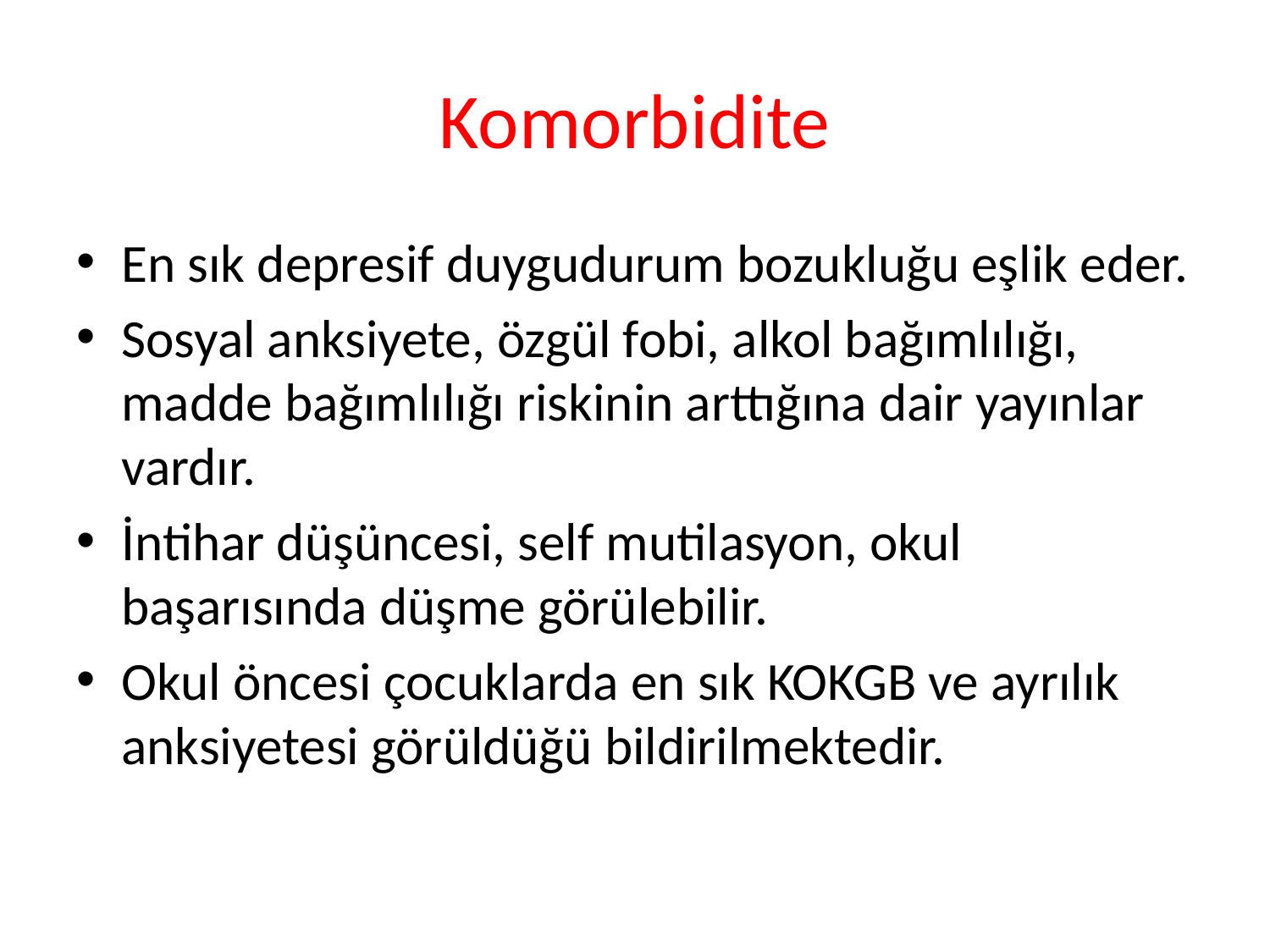

# Komorbidite
En sık depresif duygudurum bozukluğu eşlik eder.
Sosyal anksiyete, özgül fobi, alkol bağımlılığı, madde bağımlılığı riskinin arttığına dair yayınlar vardır.
İntihar düşüncesi, self mutilasyon, okul başarısında düşme görülebilir.
Okul öncesi çocuklarda en sık KOKGB ve ayrılık anksiyetesi görüldüğü bildirilmektedir.